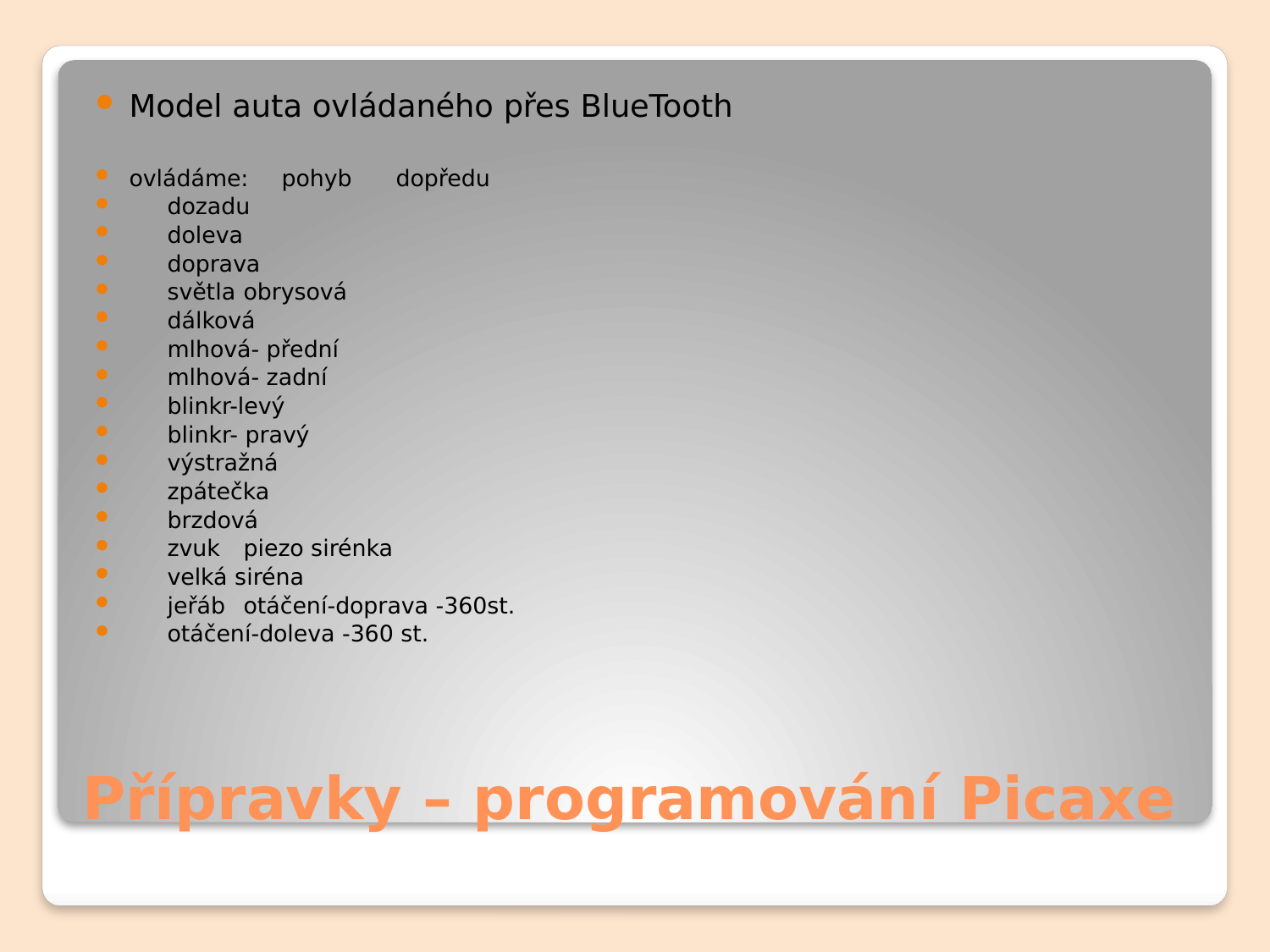

Model auta ovládaného přes BlueTooth

ovládáme:	pohyb 	dopředu
			dozadu
			doleva
			doprava
	světla		obrysová
			dálková
			mlhová- přední
			mlhová- zadní
			blinkr-levý
			blinkr- pravý
			výstražná
			zpátečka
			brzdová
	zvuk		piezo sirénka
			velká siréna
	jeřáb		otáčení-doprava -360st.
			otáčení-doleva -360 st.

# Přípravky – programování Picaxe